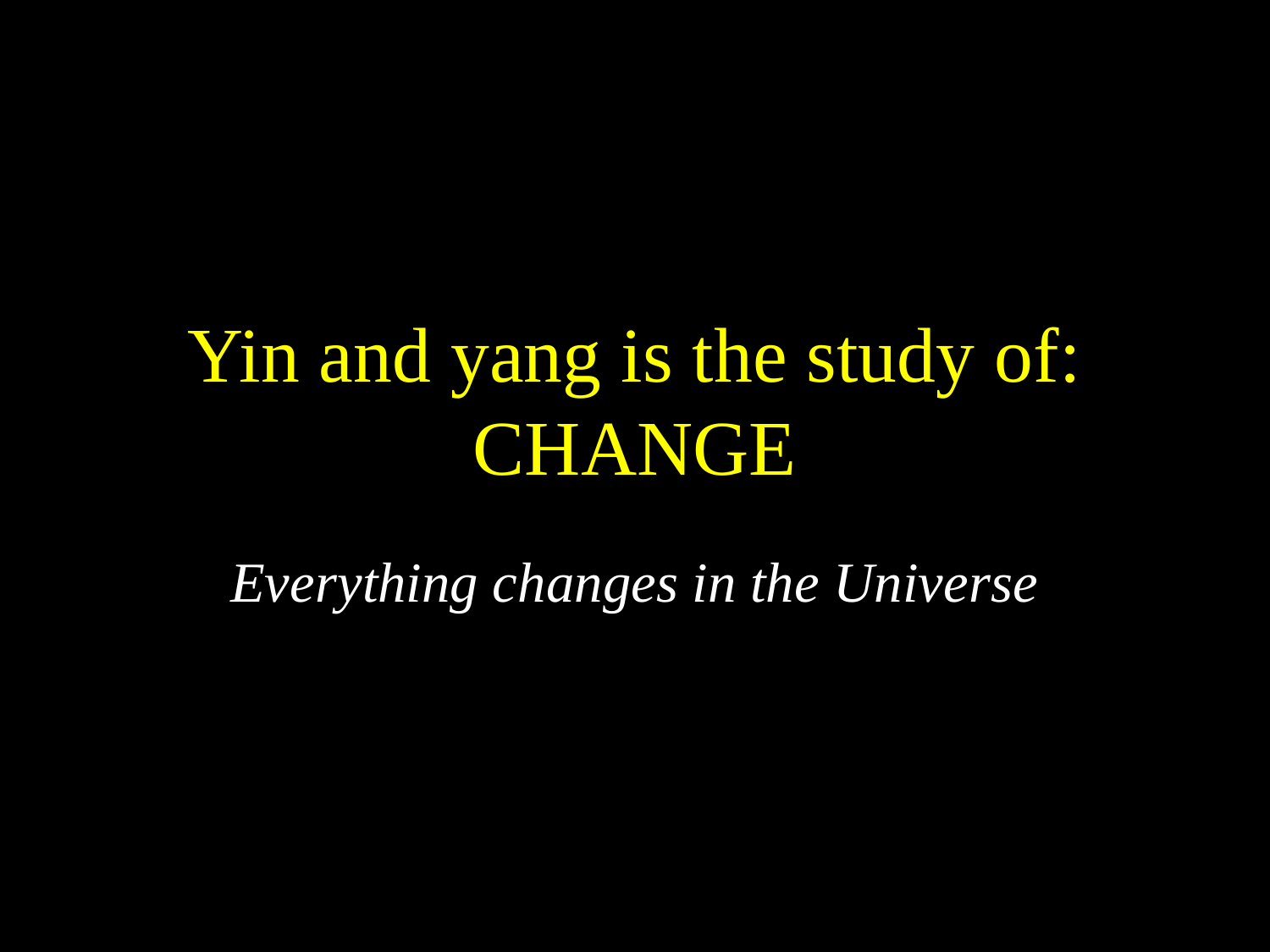

# Yin and yang is the study of: CHANGE
Everything changes in the Universe